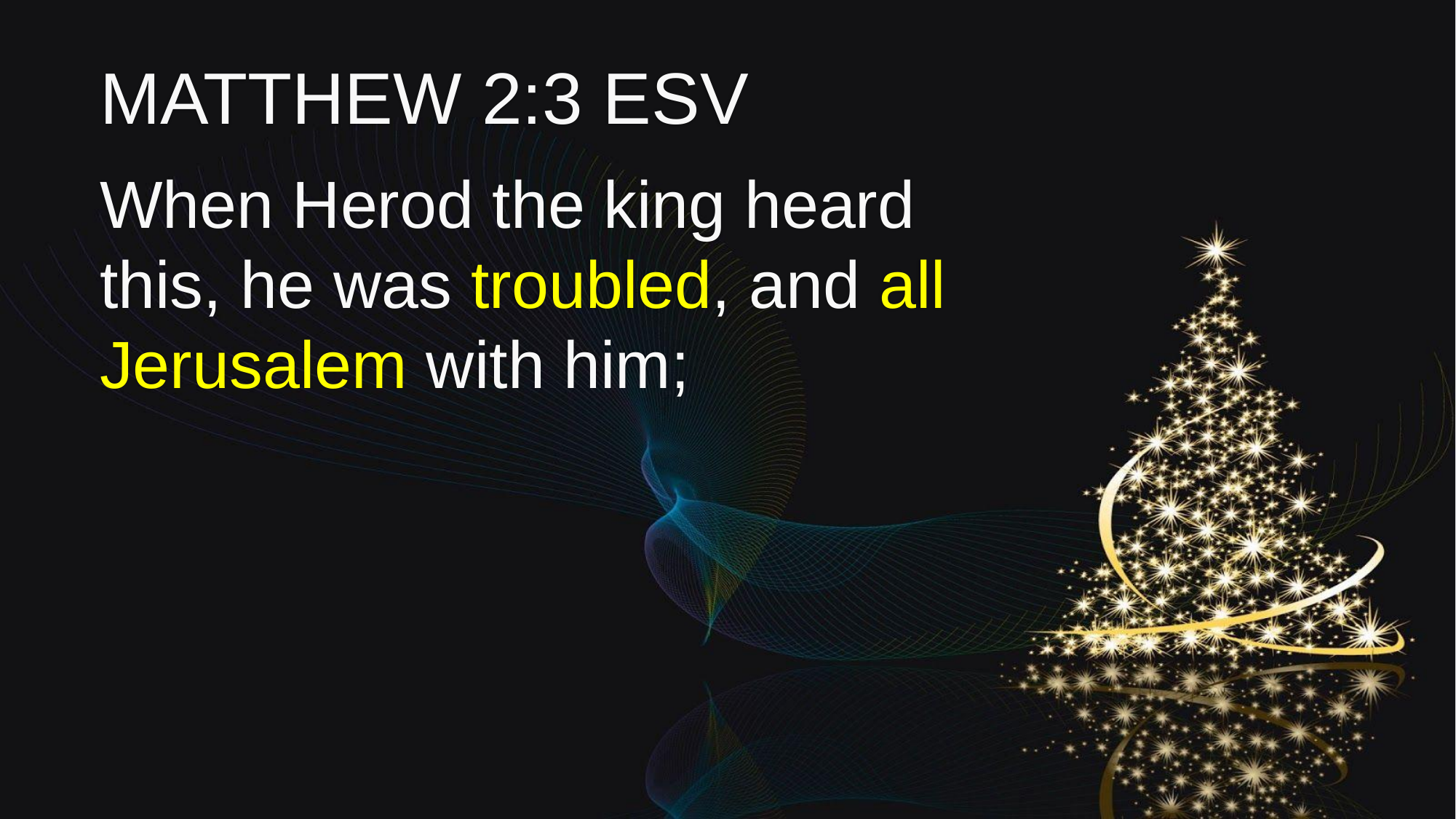

MATTHEW 2:3 ESV
When Herod the king heard this, he was troubled, and all Jerusalem with him;